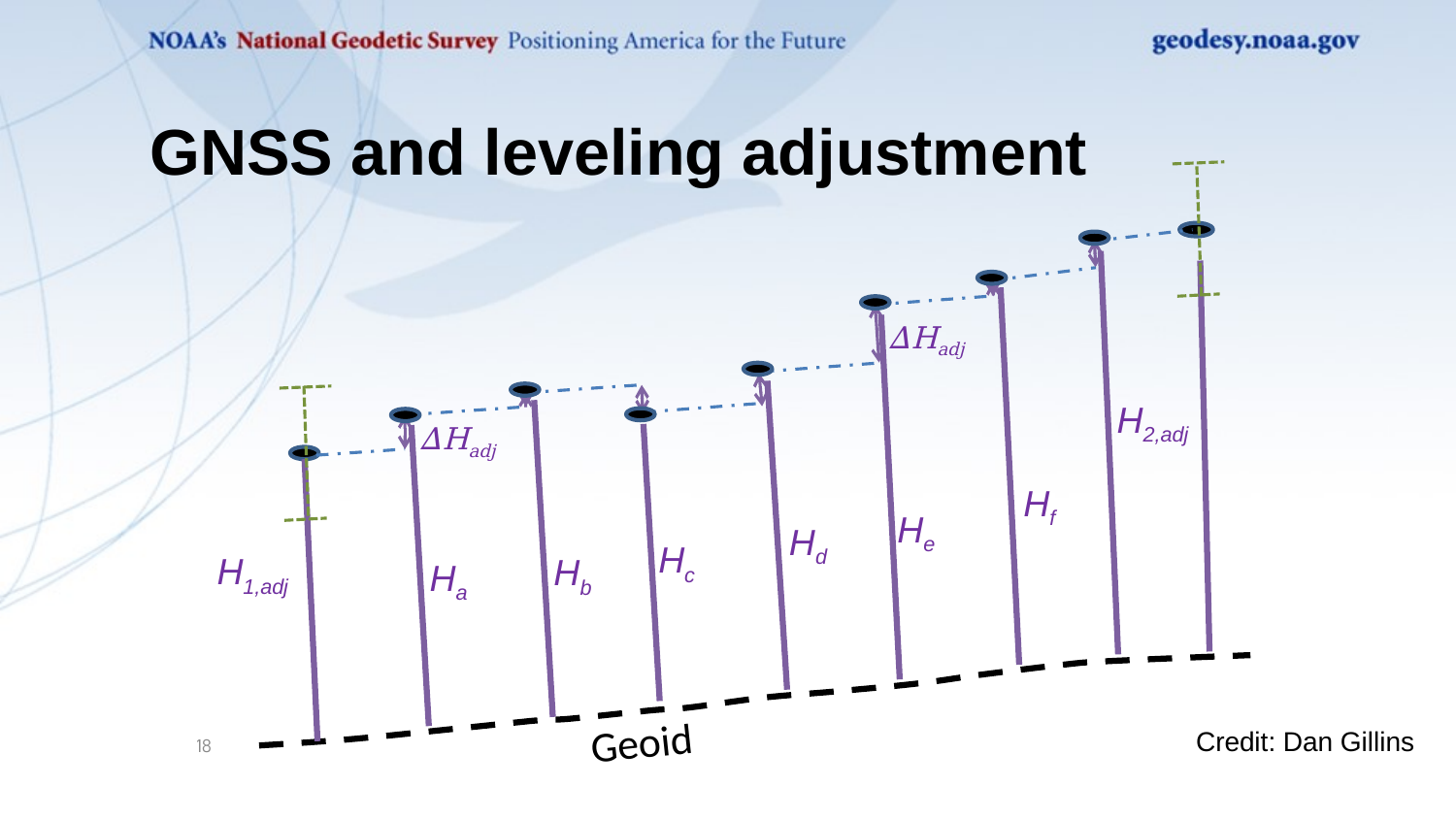

#
GNSS and leveling adjustment

ΔHadj

ΔHadj

H2,adj

Hf
He
Hd
Hc
H1,adj
Hb
Ha

Geoid
Credit: Dan Gillins
18